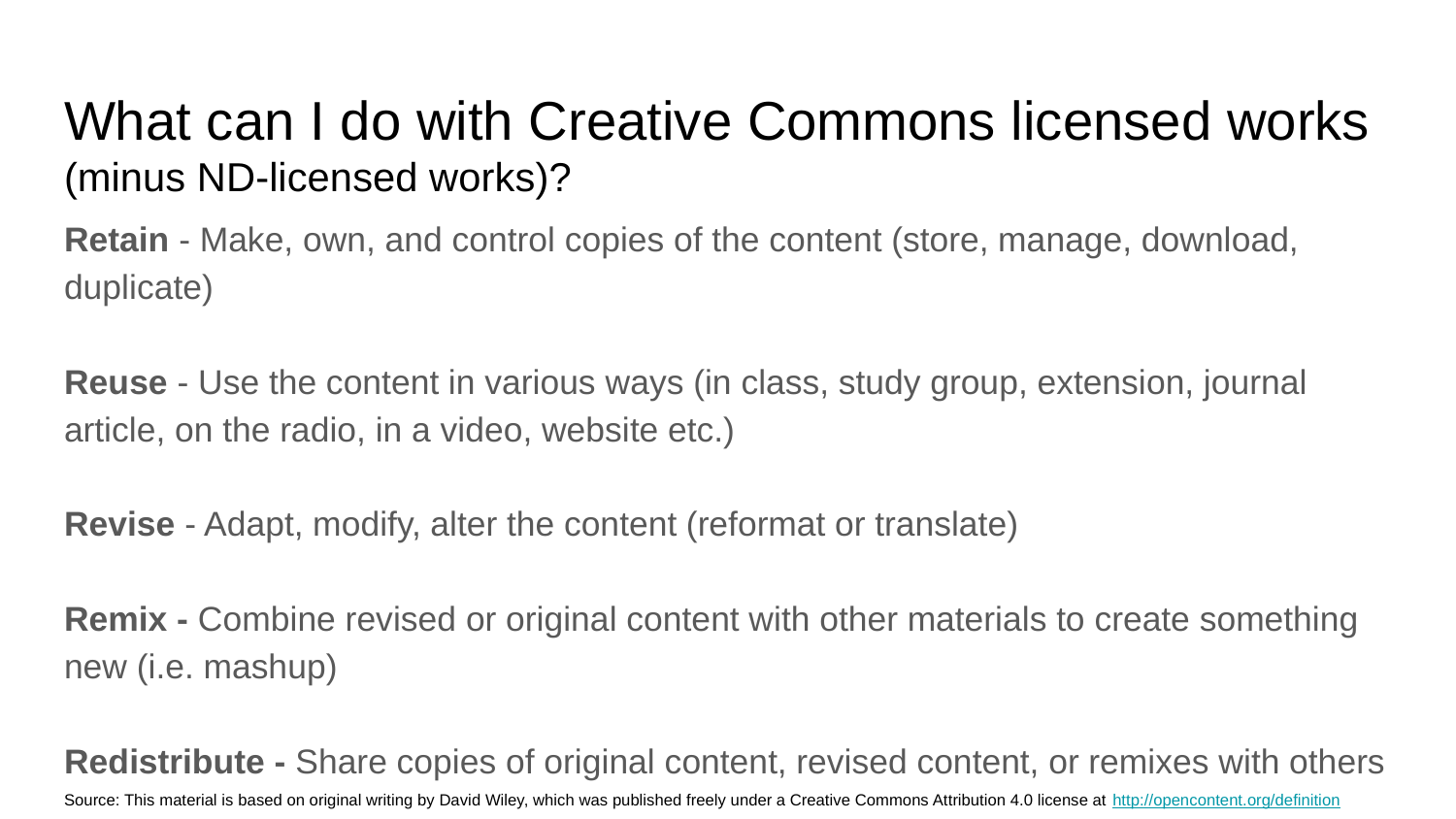

# What can I do with Creative Commons licensed works (minus ND-licensed works)?
Retain - Make, own, and control copies of the content (store, manage, download, duplicate)

Reuse - Use the content in various ways (in class, study group, extension, journal article, on the radio, in a video, website etc.)

Revise - Adapt, modify, alter the content (reformat or translate)

Remix - Combine revised or original content with other materials to create something new (i.e. mashup)

Redistribute - Share copies of original content, revised content, or remixes with others
Source: This material is based on original writing by David Wiley, which was published freely under a Creative Commons Attribution 4.0 license at http://opencontent.org/definition